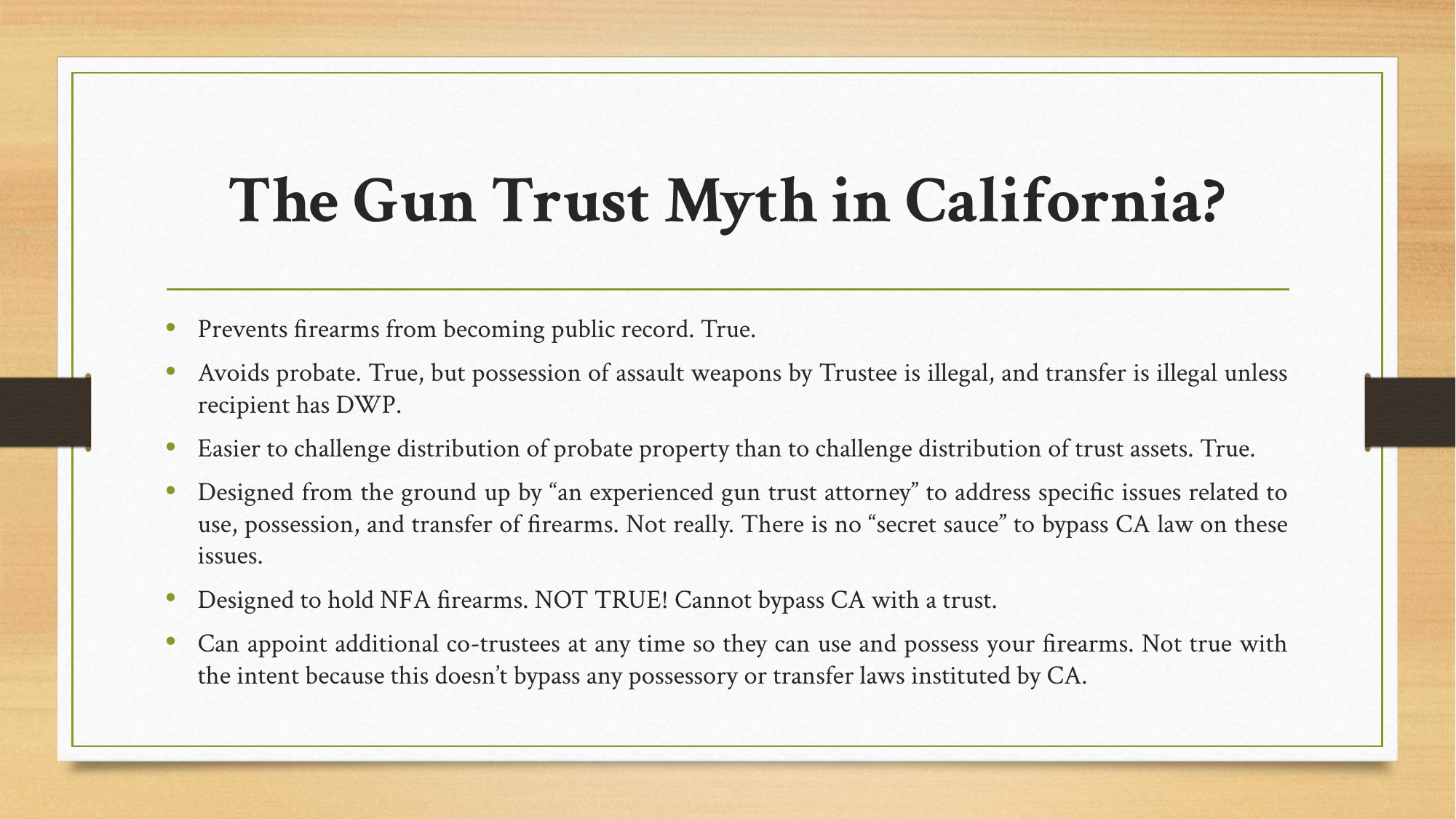

# The Gun Trust Myth in California?
Prevents firearms from becoming public record. True.
Avoids probate. True, but possession of assault weapons by Trustee is illegal, and transfer is illegal unless recipient has DWP.
Easier to challenge distribution of probate property than to challenge distribution of trust assets. True.
Designed from the ground up by “an experienced gun trust attorney” to address specific issues related to use, possession, and transfer of firearms. Not really. There is no “secret sauce” to bypass CA law on these issues.
Designed to hold NFA firearms. NOT TRUE! Cannot bypass CA with a trust.
Can appoint additional co-trustees at any time so they can use and possess your firearms. Not true with the intent because this doesn’t bypass any possessory or transfer laws instituted by CA.